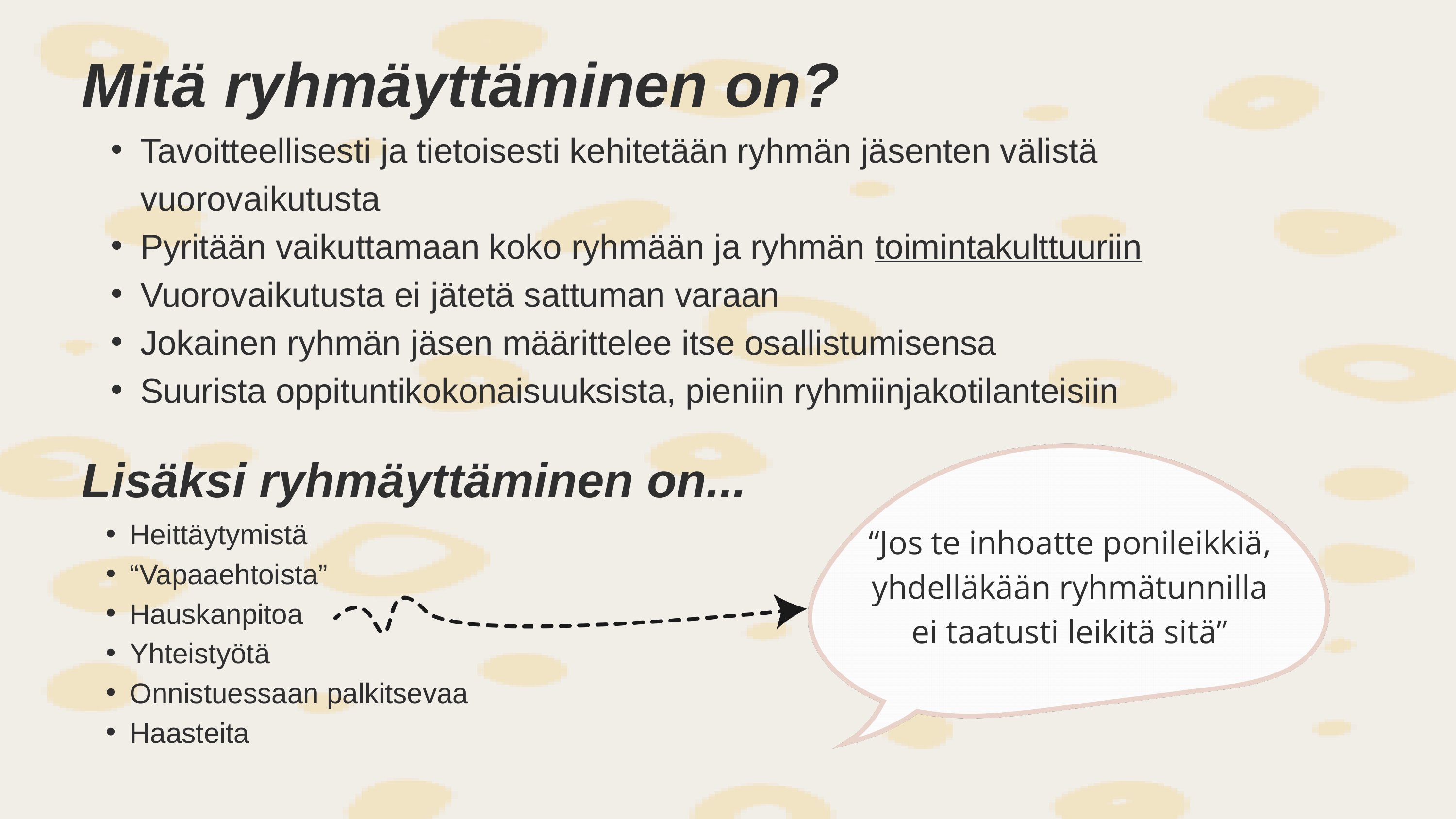

Mitä ryhmäyttäminen on?
Tavoitteellisesti ja tietoisesti kehitetään ryhmän jäsenten välistä vuorovaikutusta
Pyritään vaikuttamaan koko ryhmään ja ryhmän toimintakulttuuriin
Vuorovaikutusta ei jätetä sattuman varaan
Jokainen ryhmän jäsen määrittelee itse osallistumisensa
Suurista oppituntikokonaisuuksista, pieniin ryhmiinjakotilanteisiin

Lisäksi ryhmäyttäminen on...
Heittäytymistä
“Vapaaehtoista”
Hauskanpitoa
Yhteistyötä
Onnistuessaan palkitsevaa
Haasteita
“Jos te inhoatte ponileikkiä, yhdelläkään ryhmätunnilla ei taatusti leikitä sitä”